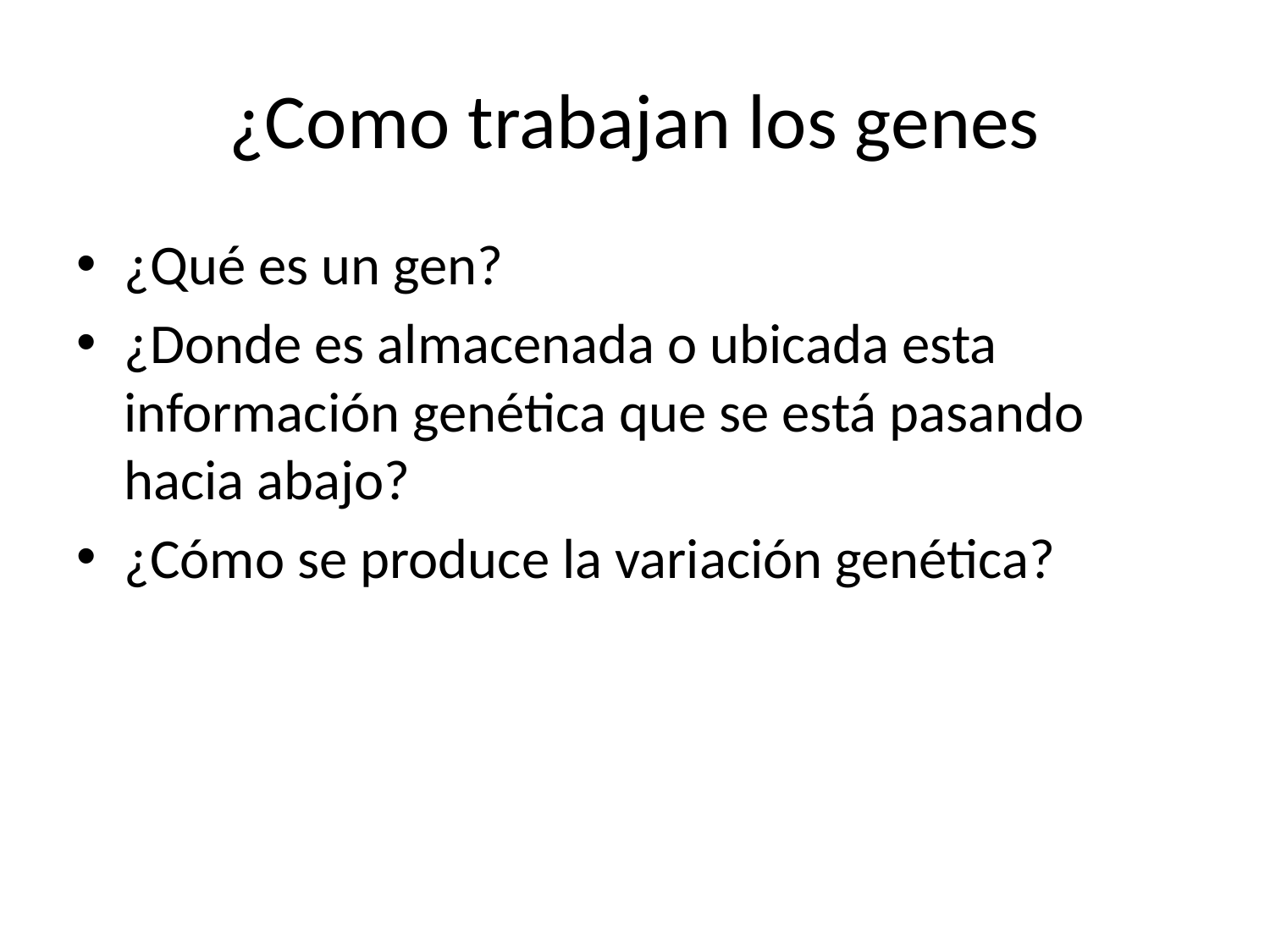

# ¿Como trabajan los genes
¿Qué es un gen?
¿Donde es almacenada o ubicada esta información genética que se está pasando hacia abajo?
¿Cómo se produce la variación genética?